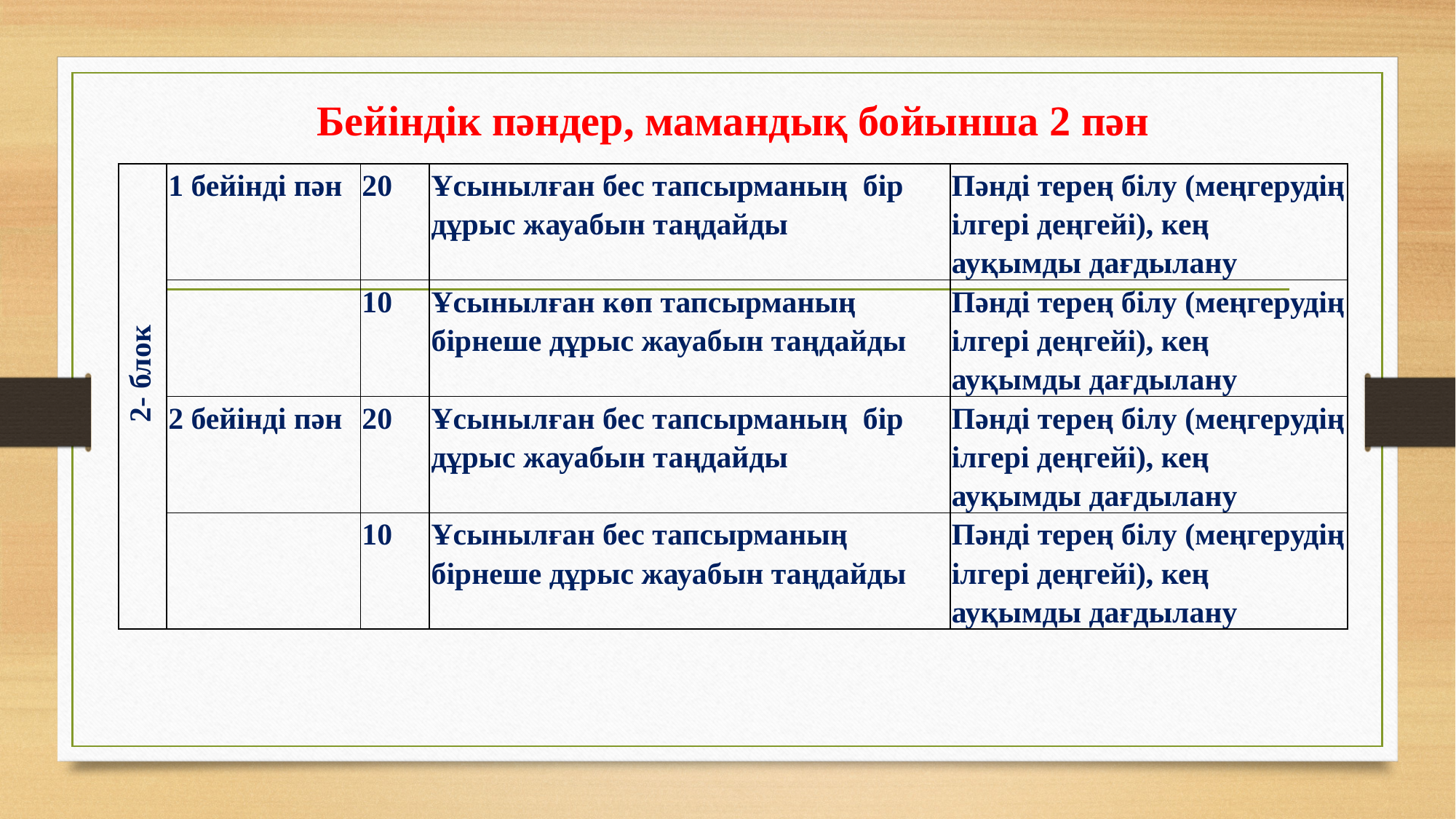

Бейіндік пәндер, мамандық бойынша 2 пән
| 2- блок | 1 бейінді пән | 20 | Ұсынылған бес тапсырманың бір дұрыс жауабын таңдайды | Пәнді терең білу (меңгерудің ілгері деңгейі), кең ауқымды дағдылану |
| --- | --- | --- | --- | --- |
|  |  | 10 | Ұсынылған көп тапсырманың бірнеше дұрыс жауабын таңдайды | Пәнді терең білу (меңгерудің ілгері деңгейі), кең ауқымды дағдылану |
|  | 2 бейінді пән | 20 | Ұсынылған бес тапсырманың бір дұрыс жауабын таңдайды | Пәнді терең білу (меңгерудің ілгері деңгейі), кең ауқымды дағдылану |
|  |  | 10 | Ұсынылған бес тапсырманың бірнеше дұрыс жауабын таңдайды | Пәнді терең білу (меңгерудің ілгері деңгейі), кең ауқымды дағдылану |